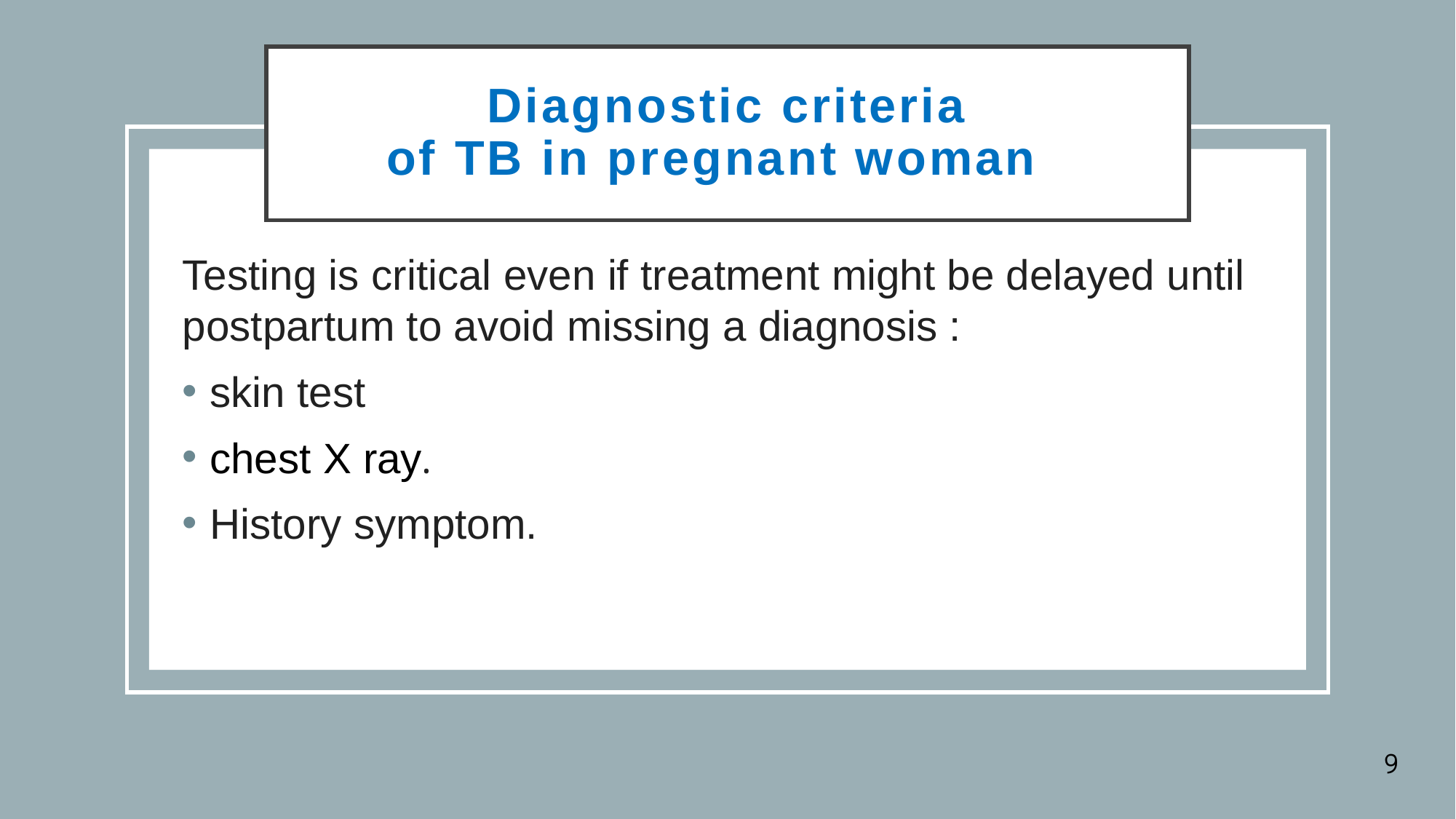

# Diagnostic criteria of TB in pregnant woman

Testing is critical even if treatment might be delayed until postpartum to avoid missing a diagnosis :
skin test
chest X ray.
History symptom.
9